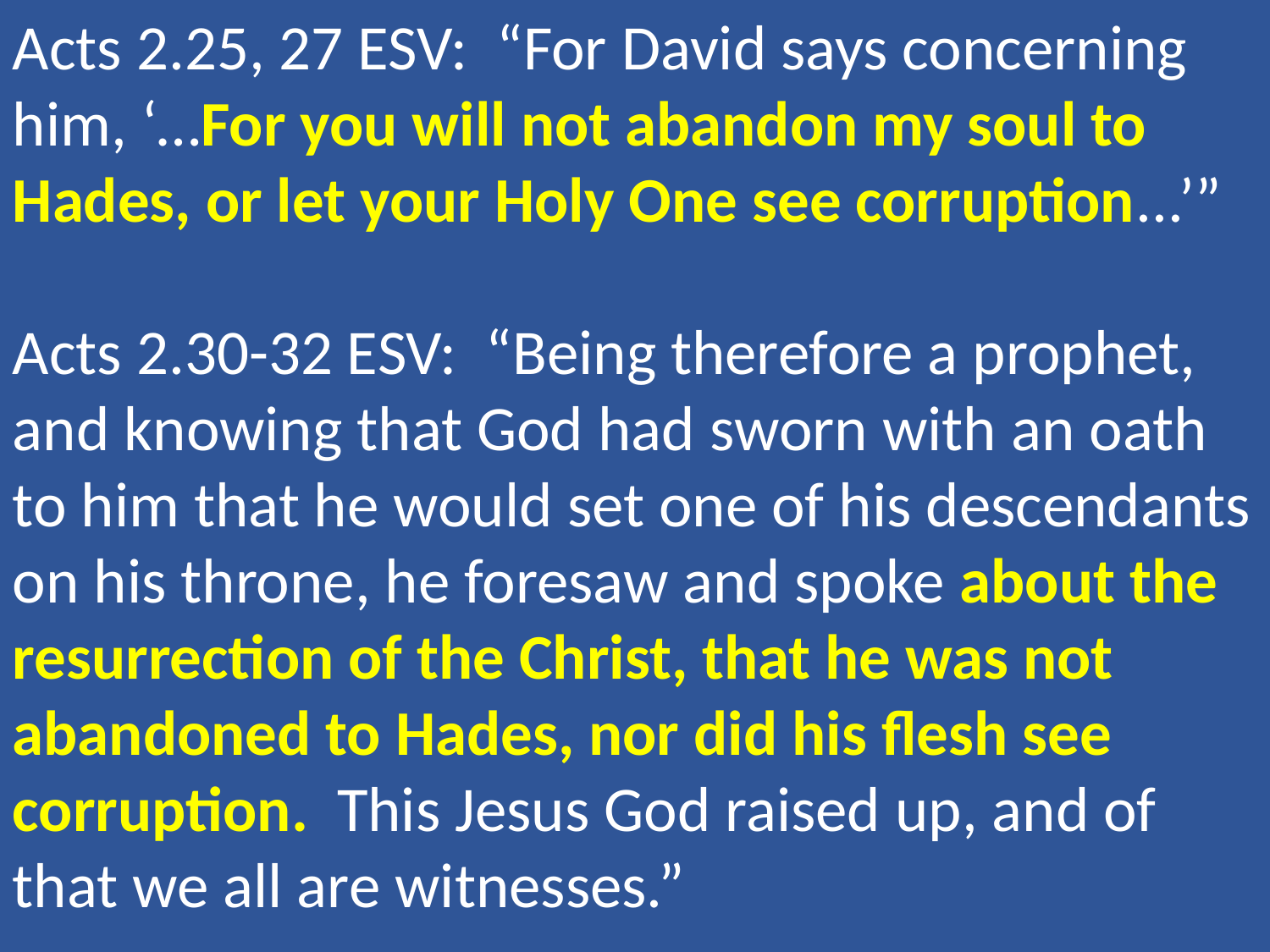

Acts 2.25, 27 ESV:  “For David says concerning him, ‘…For you will not abandon my soul to Hades, or let your Holy One see corruption...’”

Acts 2.30-32 ESV:  “Being therefore a prophet, and knowing that God had sworn with an oath to him that he would set one of his descendants on his throne, he foresaw and spoke about the resurrection of the Christ, that he was not abandoned to Hades, nor did his flesh see corruption.  This Jesus God raised up, and of that we all are witnesses.”